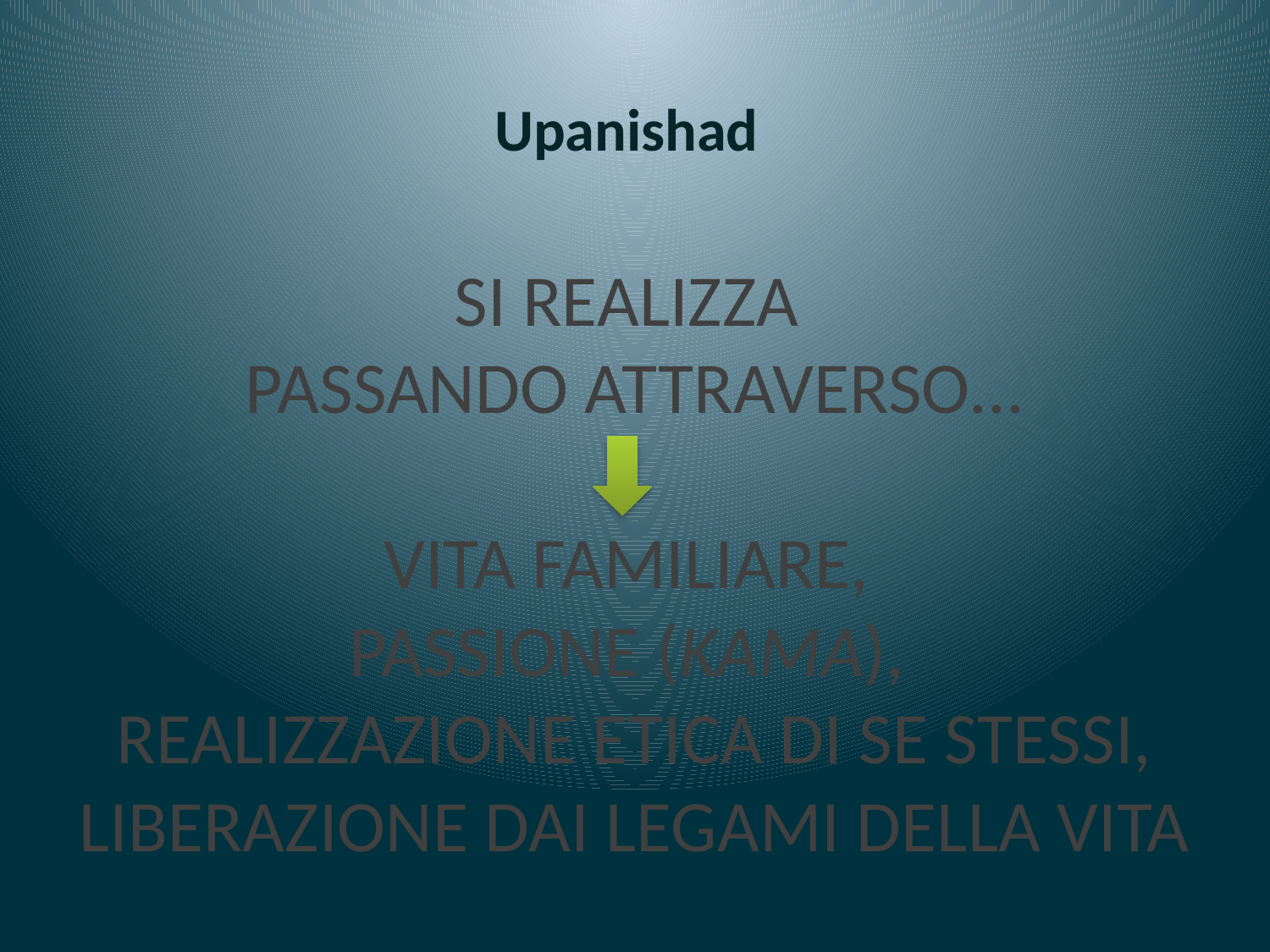

# Upanishad SI REALIZZA PASSANDO ATTRAVERSO... VITA FAMILIARE, PASSIONE (KAMA), REALIZZAZIONE ETICA DI SE STESSI, LIBERAZIONE DAI LEGAMI DELLA VITA